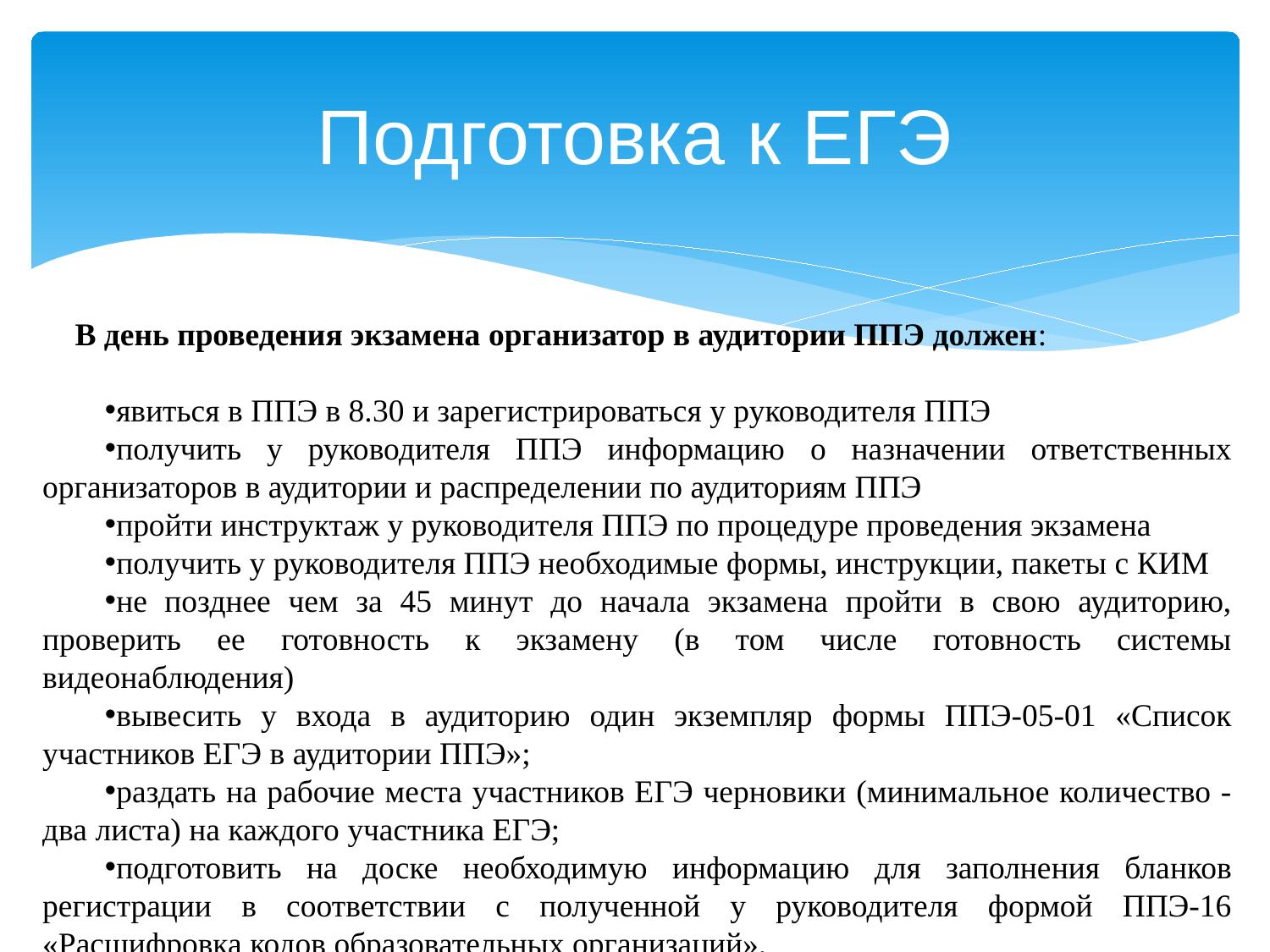

# Подготовка к ЕГЭ
В день проведения экзамена организатор в аудитории ППЭ должен:

явиться в ППЭ в 8.30 и зарегистрироваться у руководителя ППЭ
получить у руководителя ППЭ информацию о назначении ответственных организаторов в аудитории и распределении по аудиториям ППЭ
пройти инструктаж у руководителя ППЭ по процедуре проведения экзамена
получить у руководителя ППЭ необходимые формы, инструкции, пакеты с КИМ
не позднее чем за 45 минут до начала экзамена пройти в свою аудиторию, проверить ее готовность к экзамену (в том числе готовность системы видеонаблюдения)
вывесить у входа в аудиторию один экземпляр формы ППЭ-05-01 «Список участников ЕГЭ в аудитории ППЭ»;
раздать на рабочие места участников ЕГЭ черновики (минимальное количество - два листа) на каждого участника ЕГЭ;
подготовить на доске необходимую информацию для заполнения бланков регистрации в соответствии с полученной у руководителя формой ППЭ-16 «Расшифровка кодов образовательных организаций».